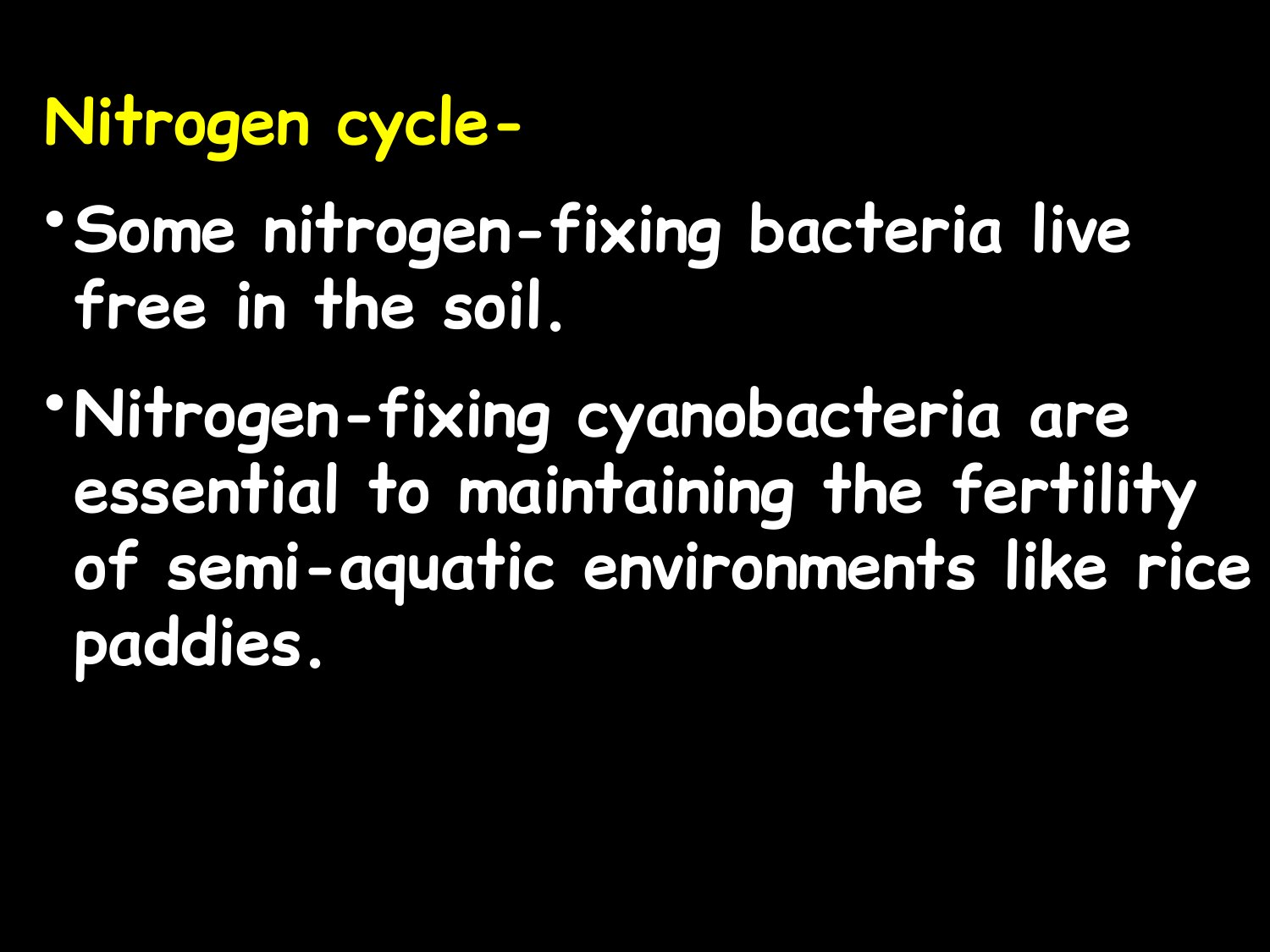

Nitrogen cycle-
Some nitrogen-fixing bacteria live free in the soil.
Nitrogen-fixing cyanobacteria are essential to maintaining the fertility of semi-aquatic environments like rice paddies.